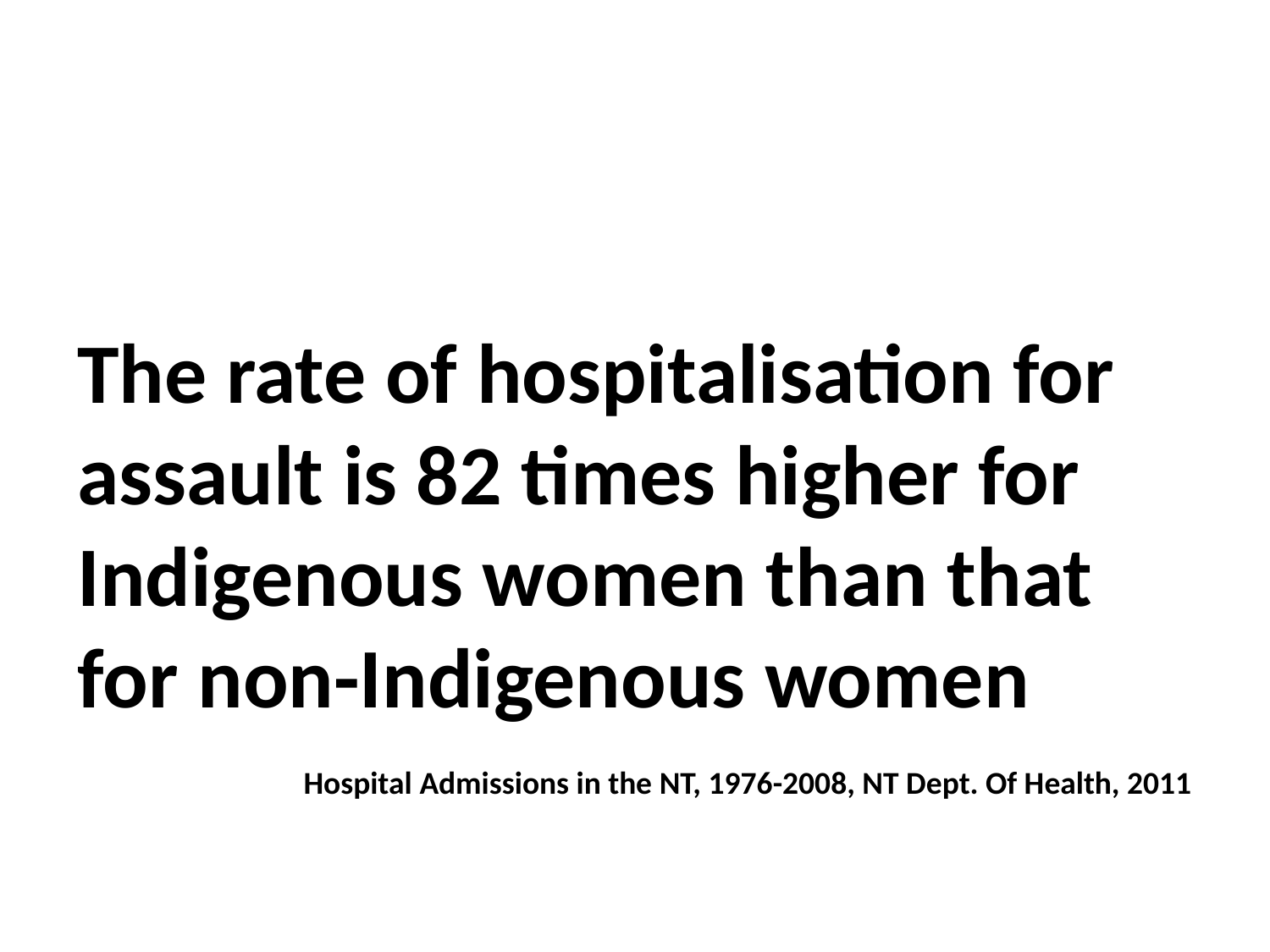

#

The rate of hospitalisation for assault is 82 times higher for Indigenous women than that for non-Indigenous women

Hospital Admissions in the NT, 1976-2008, NT Dept. Of Health, 2011